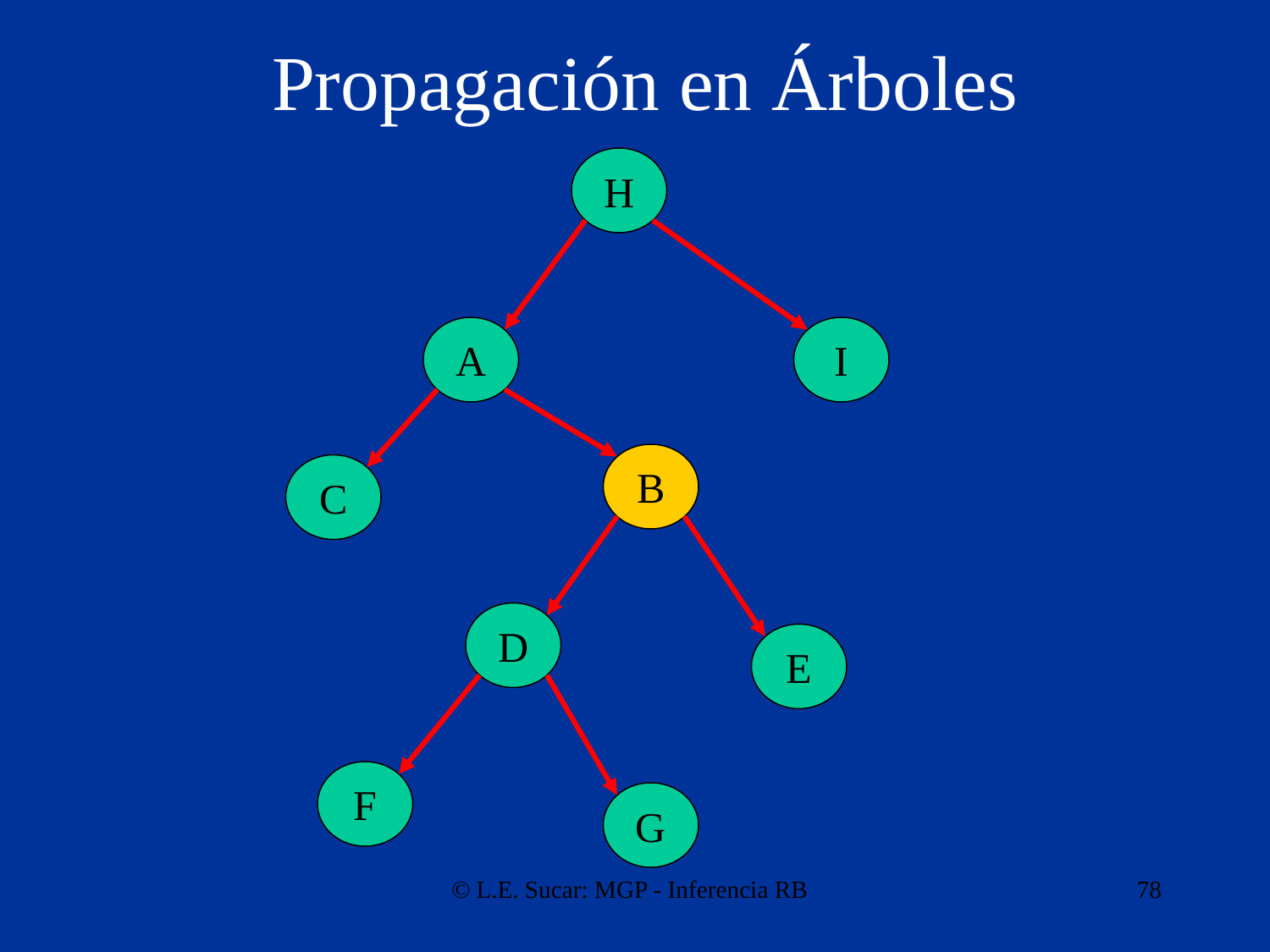

# Propagación en Árboles
H
A
I
B
C
D
E
F
G
© L.E. Sucar: MGP - Inferencia RB
78